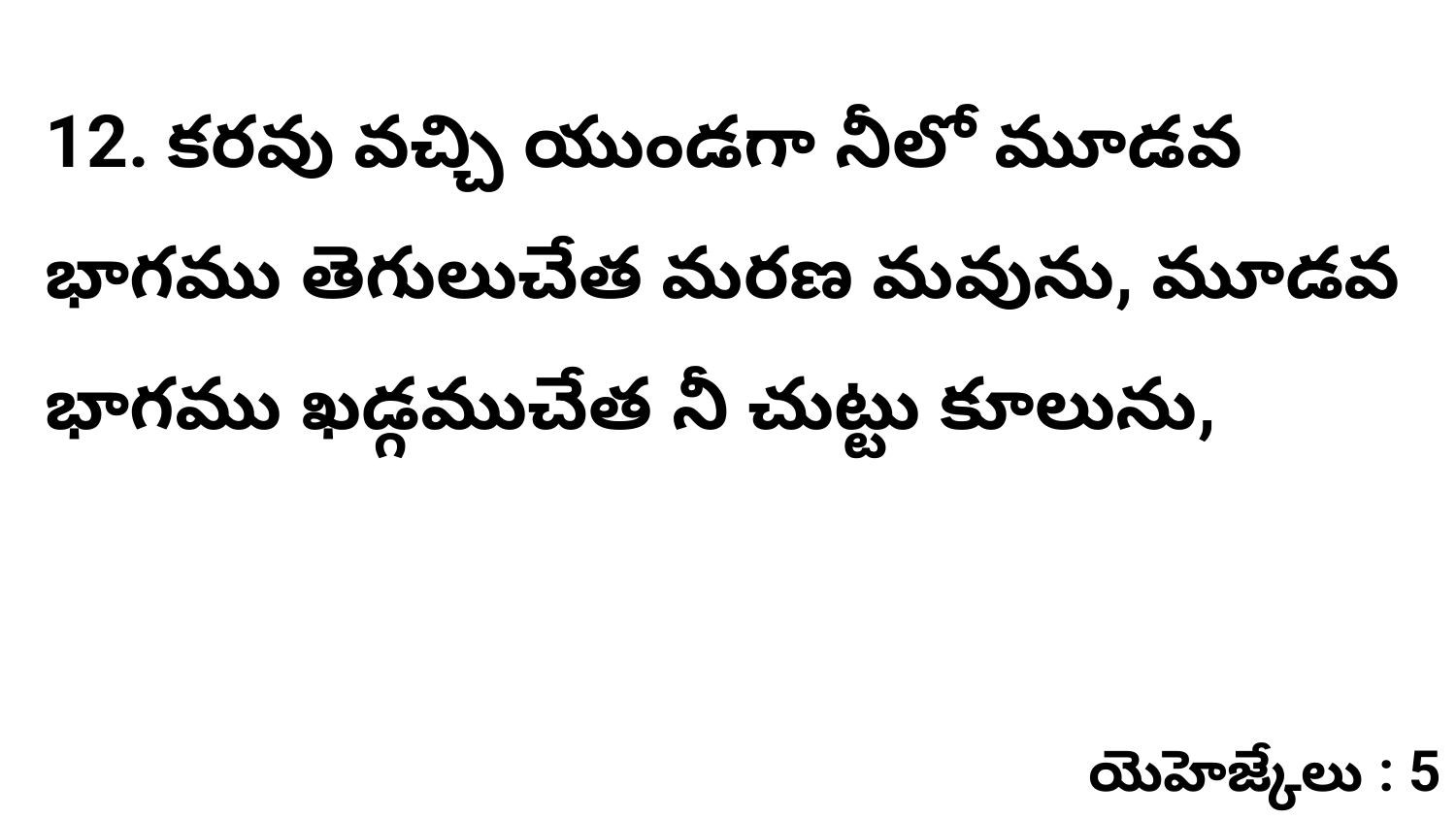

12. కరవు వచ్చి యుండగా నీలో మూడవ భాగము తెగులుచేత మరణ మవును, మూడవ భాగము ఖడ్గముచేత నీ చుట్టు కూలును,
యెహెజ్కేలు : 5